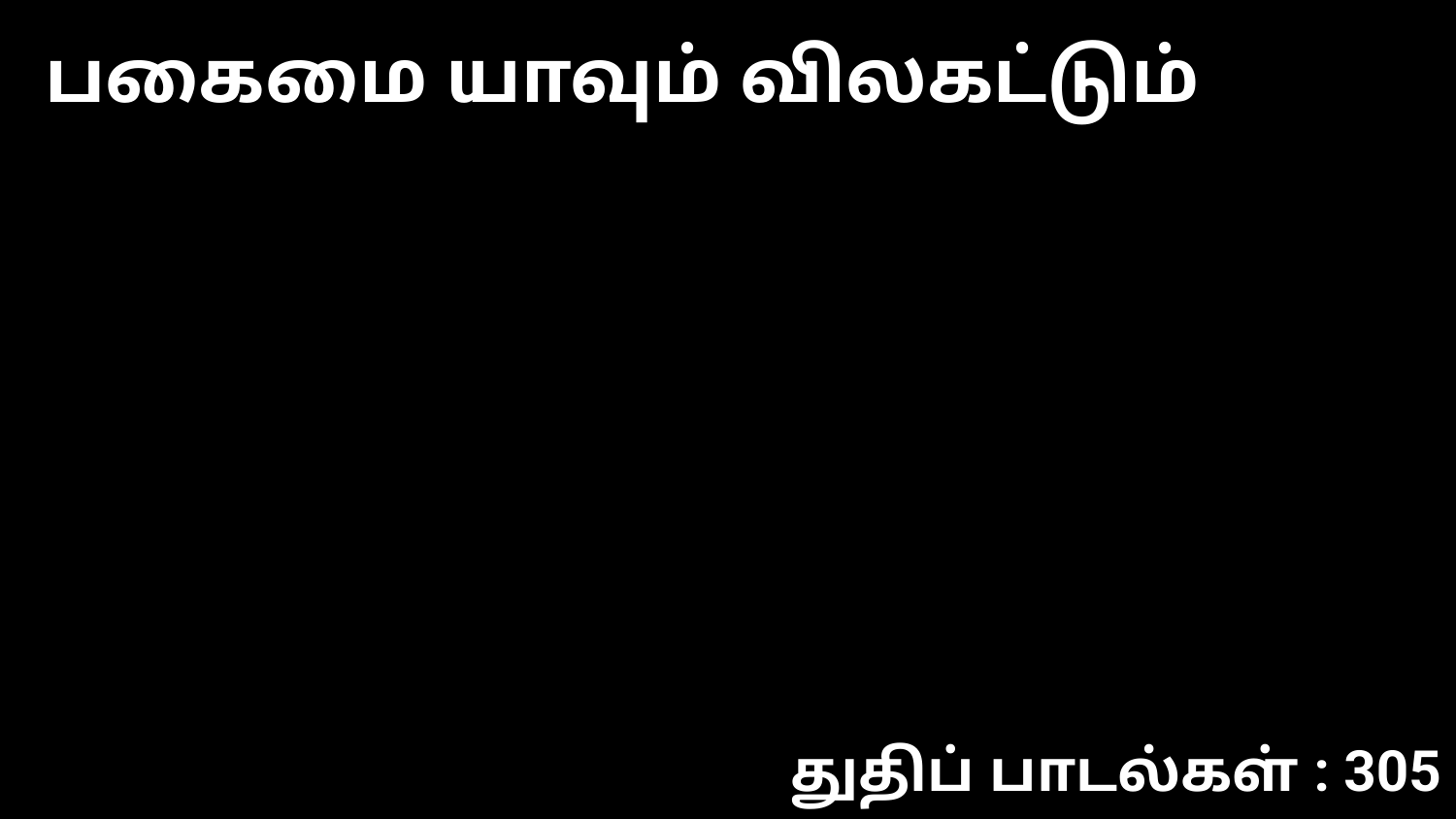

பகைமை யாவும் விலகட்டும்
துதிப் பாடல்கள் : 305